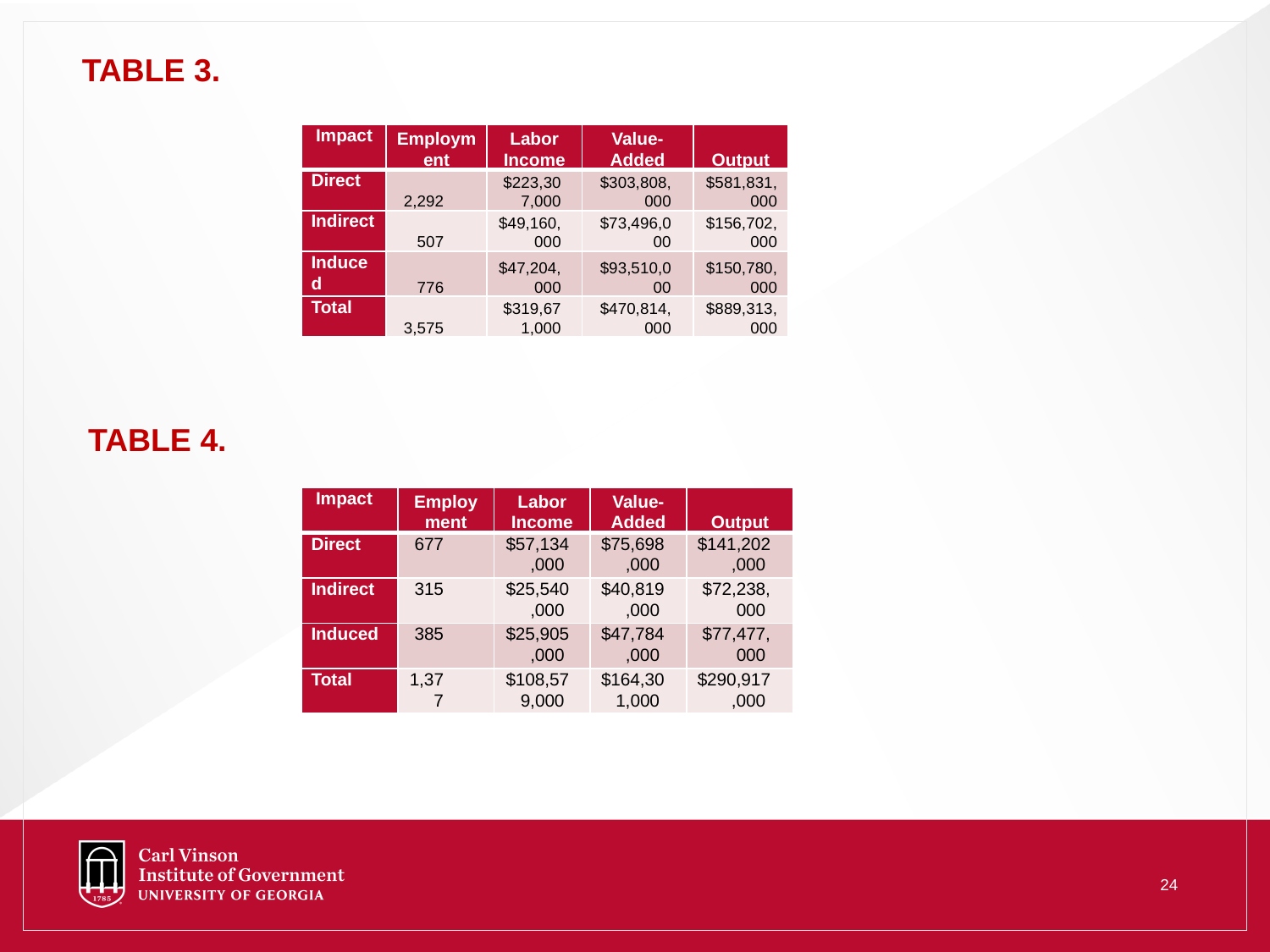

Table 3.
| Impact | Employment | Labor Income | Value-Added | Output |
| --- | --- | --- | --- | --- |
| Direct | 2,292 | $223,307,000 | $303,808,000 | $581,831,000 |
| Indirect | 507 | $49,160,000 | $73,496,000 | $156,702,000 |
| Induced | 776 | $47,204,000 | $93,510,000 | $150,780,000 |
| Total | 3,575 | $319,671,000 | $470,814,000 | $889,313,000 |
Table 4.
| Impact | Employment | Labor Income | Value-Added | Output |
| --- | --- | --- | --- | --- |
| Direct | 677 | $57,134,000 | $75,698,000 | $141,202,000 |
| Indirect | 315 | $25,540,000 | $40,819,000 | $72,238,000 |
| Induced | 385 | $25,905,000 | $47,784,000 | $77,477,000 |
| Total | 1,377 | $108,579,000 | $164,301,000 | $290,917,000 |
24